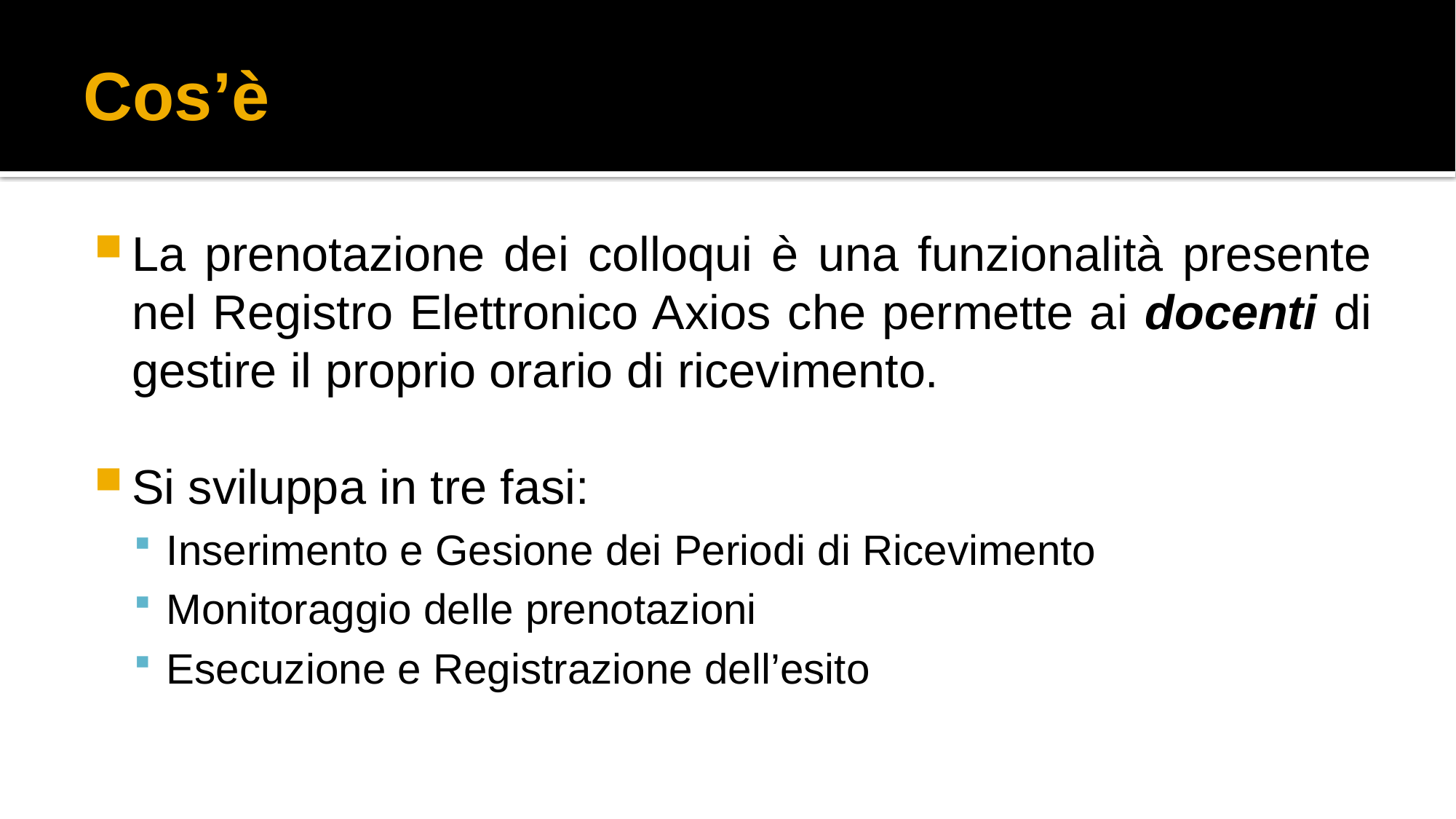

# Cos’è
La prenotazione dei colloqui è una funzionalità presente nel Registro Elettronico Axios che permette ai docenti di gestire il proprio orario di ricevimento.

Si sviluppa in tre fasi:
Inserimento e Gesione dei Periodi di Ricevimento
Monitoraggio delle prenotazioni
Esecuzione e Registrazione dell’esito